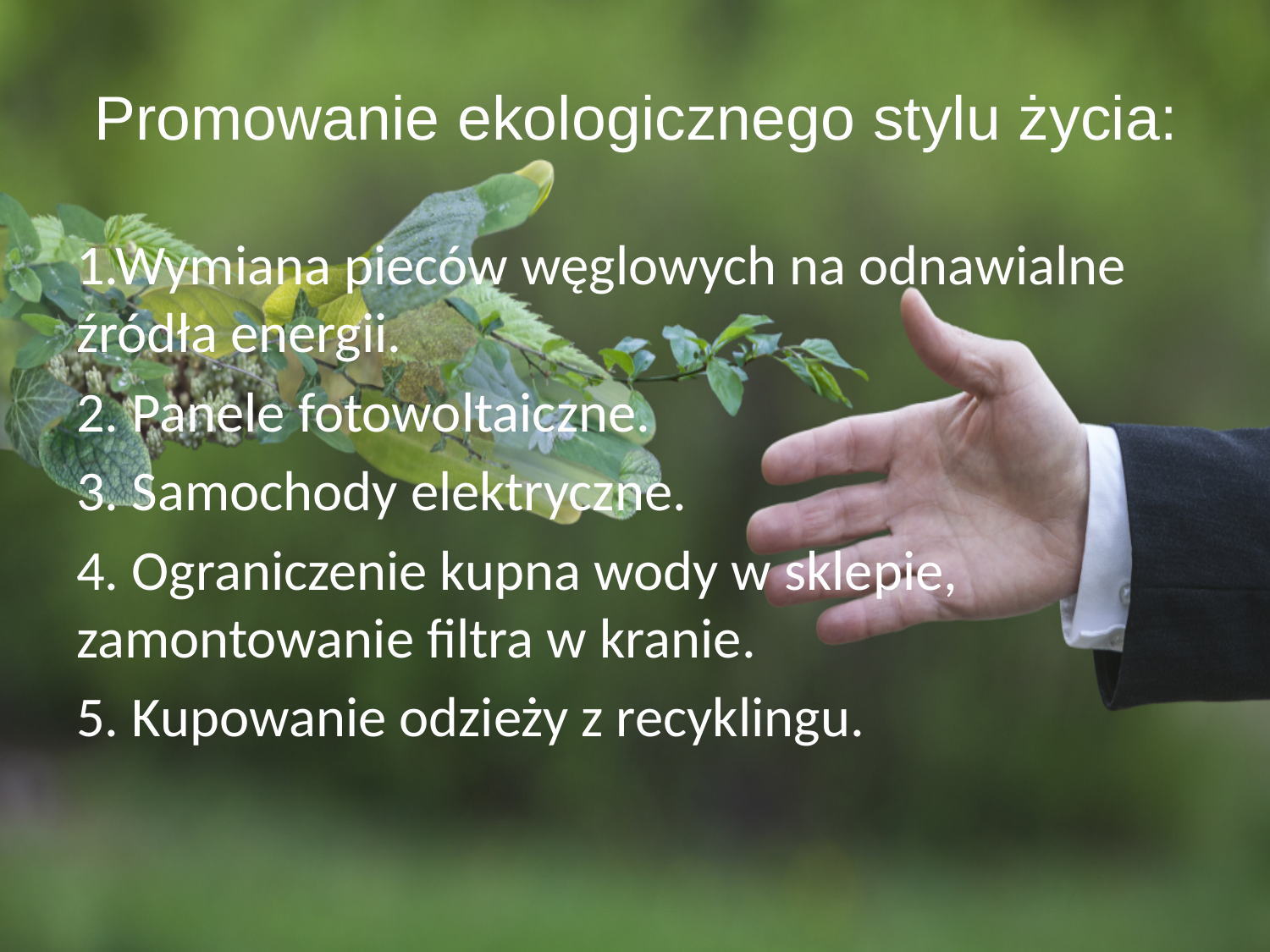

# Promowanie ekologicznego stylu życia:
1.Wymiana pieców węglowych na odnawialne  źródła energii.
2. Panele fotowoltaiczne.
3. Samochody elektryczne.
4. Ograniczenie kupna wody w sklepie, zamontowanie filtra w kranie.
5. Kupowanie odzieży z recyklingu.